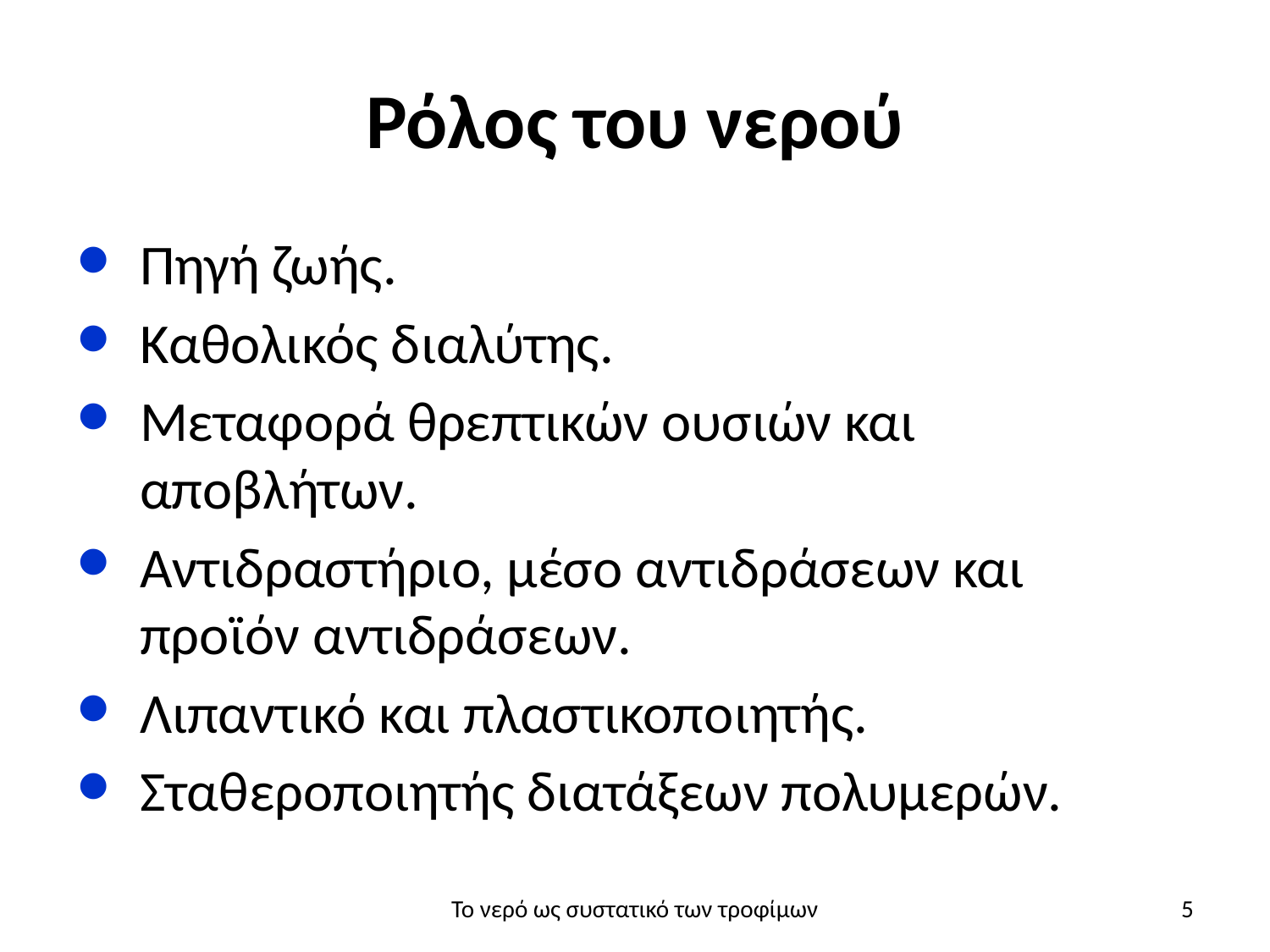

# Ρόλος του νερού
Πηγή ζωής.
Καθολικός διαλύτης.
Μεταφορά θρεπτικών ουσιών και αποβλήτων.
Αντιδραστήριο, μέσο αντιδράσεων και προϊόν αντιδράσεων.
Λιπαντικό και πλαστικοποιητής.
Σταθεροποιητής διατάξεων πολυμερών.

Το νερό ως συστατικό των τροφίμων
5